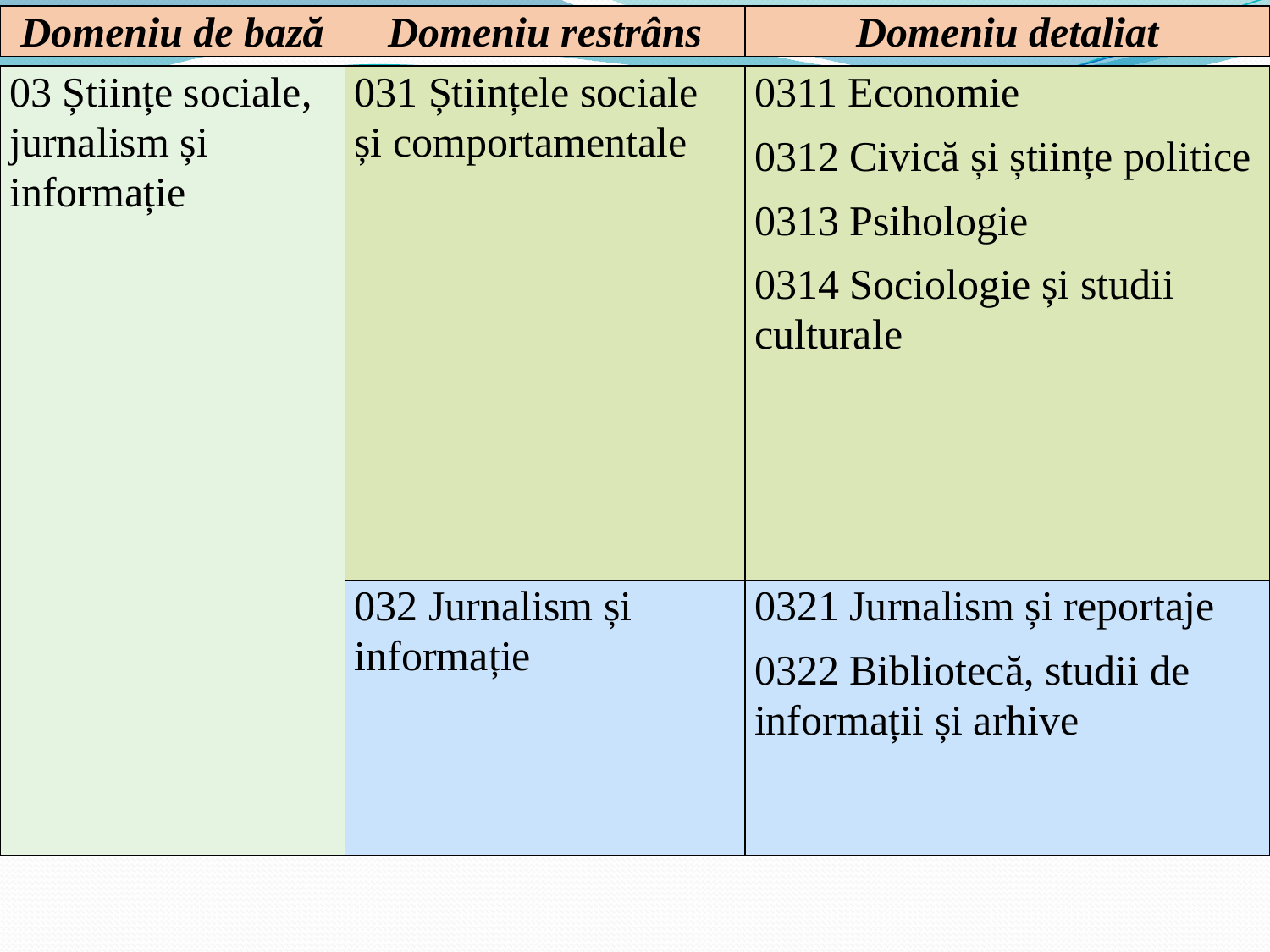

| Domeniu de bază | Domeniu restrâns | Domeniu detaliat |
| --- | --- | --- |
| 03 Științe sociale, jurnalism și informație | 031 Științele sociale și comportamentale | 0311 Economie 0312 Civică și științe politice 0313 Psihologie 0314 Sociologie și studii culturale |
| --- | --- | --- |
|  | 032 Jurnalism și informație | 0321 Jurnalism și reportaje 0322 Bibliotecă, studii de informații și arhive |